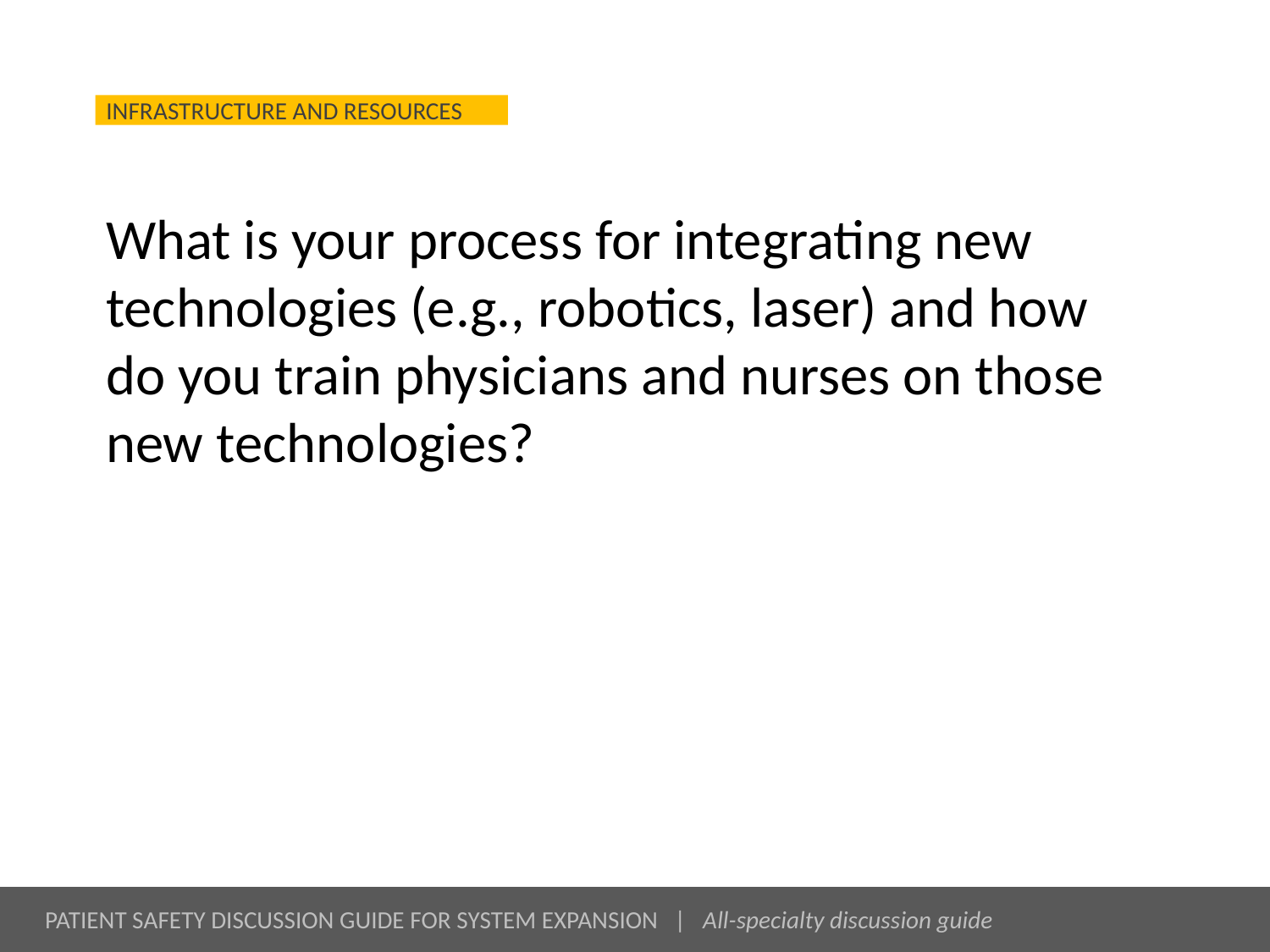

# What is your process for integrating new technologies (e.g., robotics, laser) and how do you train physicians and nurses on those new technologies?